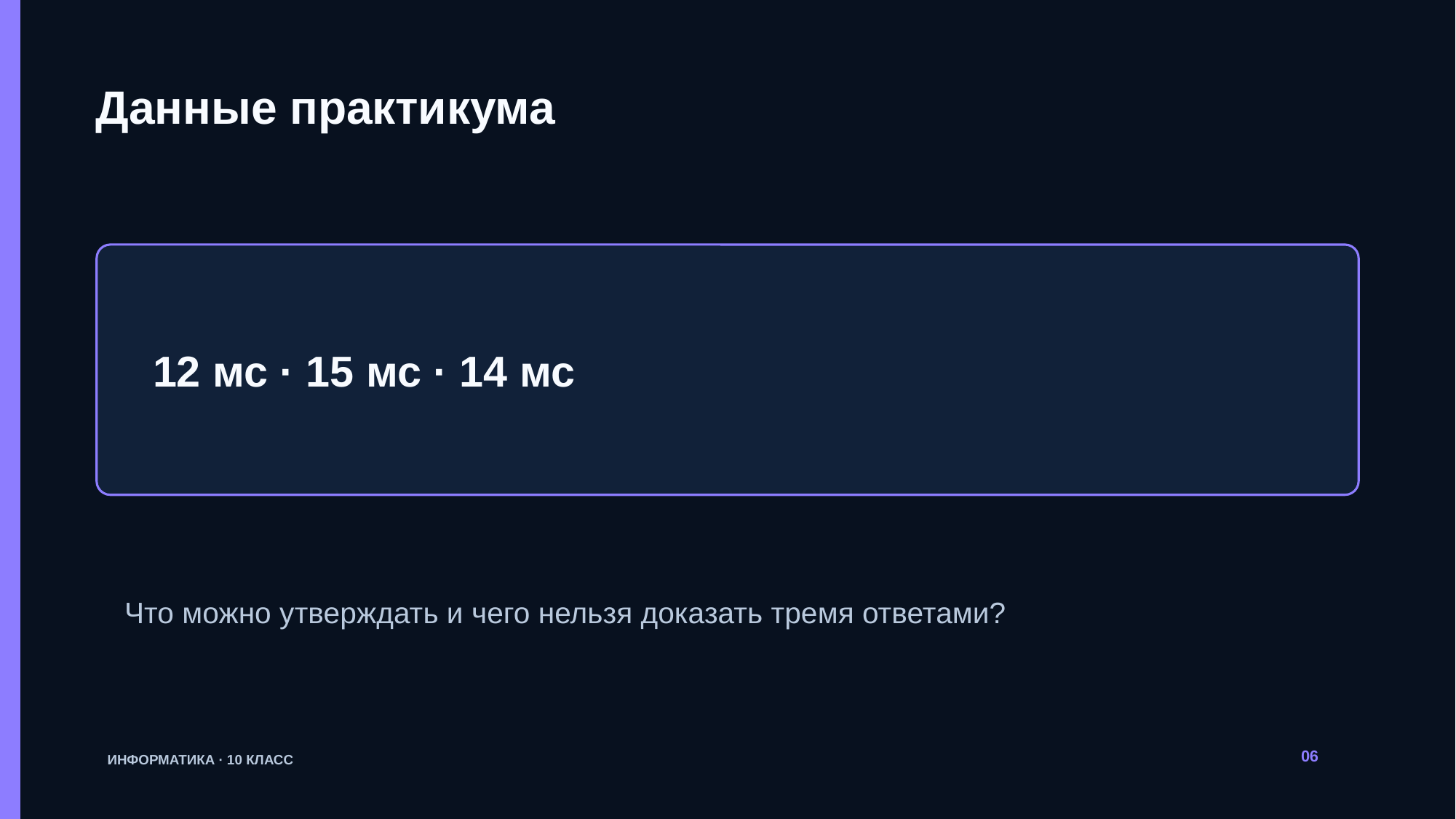

Данные практикума

12 мс · 15 мс · 14 мс
Что можно утверждать и чего нельзя доказать тремя ответами?
06
ИНФОРМАТИКА · 10 КЛАСС